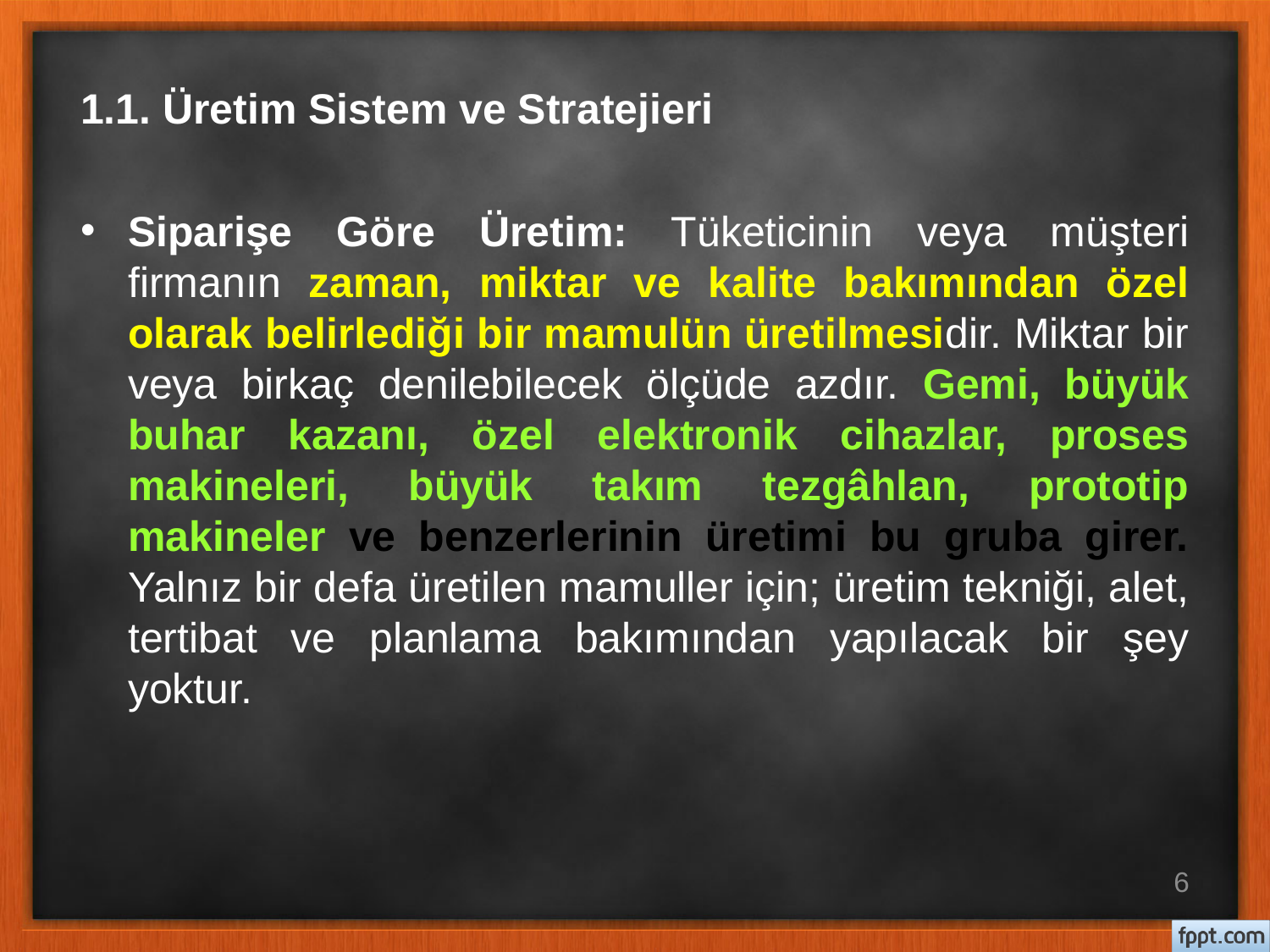

# 1.1. Üretim Sistem ve Stratejieri
Siparişe Göre Üretim: Tüketicinin veya müşteri firmanın zaman, miktar ve kalite bakımından özel olarak belirlediği bir mamulün üretilmesidir. Miktar bir veya birkaç denilebilecek ölçüde azdır. Gemi, büyük buhar kazanı, özel elektronik cihazlar, proses makineleri, büyük takım tezgâhlan, prototip makineler ve benzerlerinin üretimi bu gruba girer. Yalnız bir defa üretilen mamuller için; üretim tekniği, alet, tertibat ve planlama bakımından yapılacak bir şey yoktur.

6